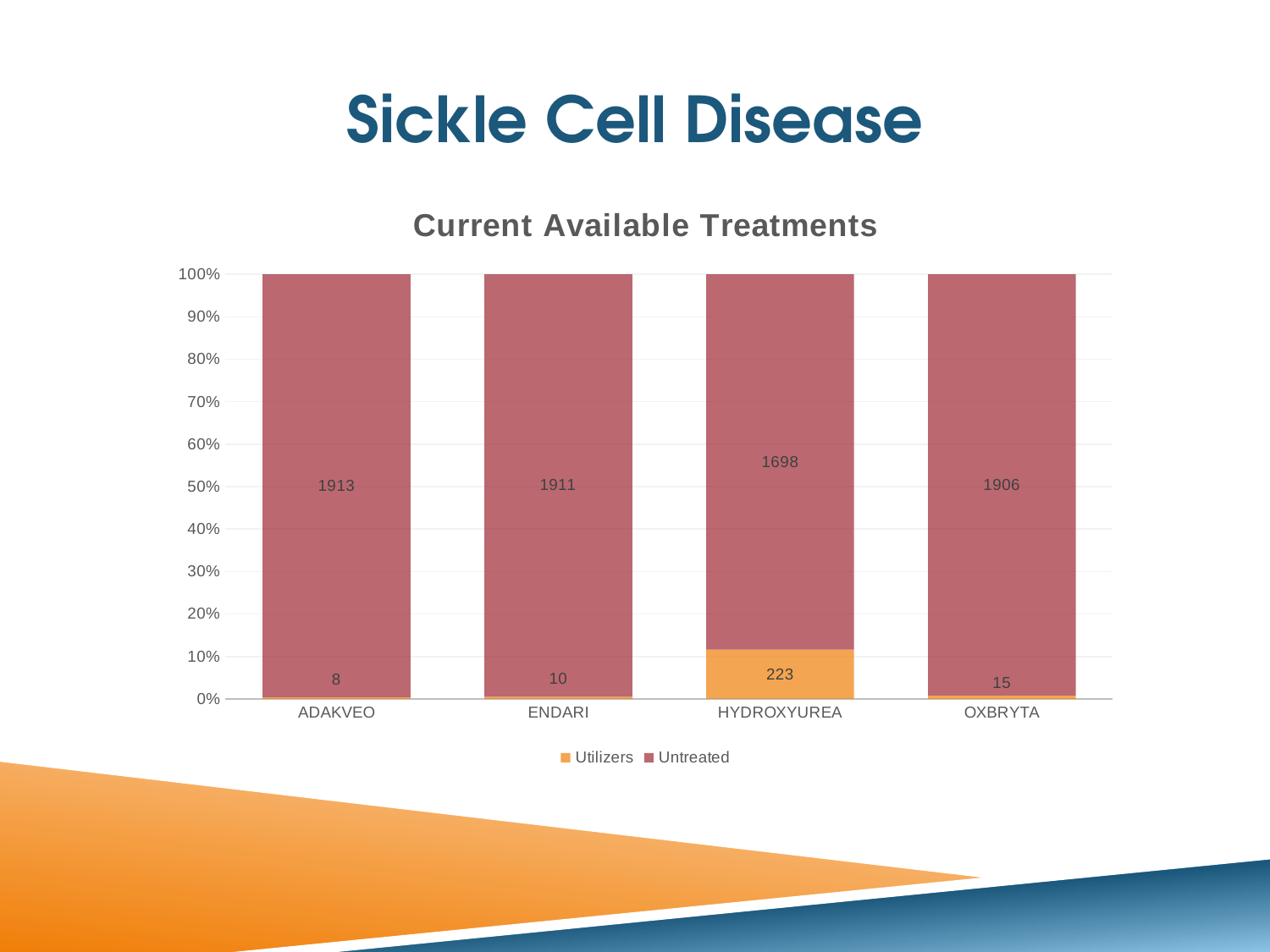

# Sickle Cell Disease

### Chart: Current Available Treatments

| Category | Utilizers | Untreated |
|---|---|---|
| ADAKVEO | 8.0 | 1913.0 |
| ENDARI | 10.0 | 1911.0 |
| HYDROXYUREA | 223.0 | 1698.0 |
| OXBRYTA | 15.0 | 1906.0 |